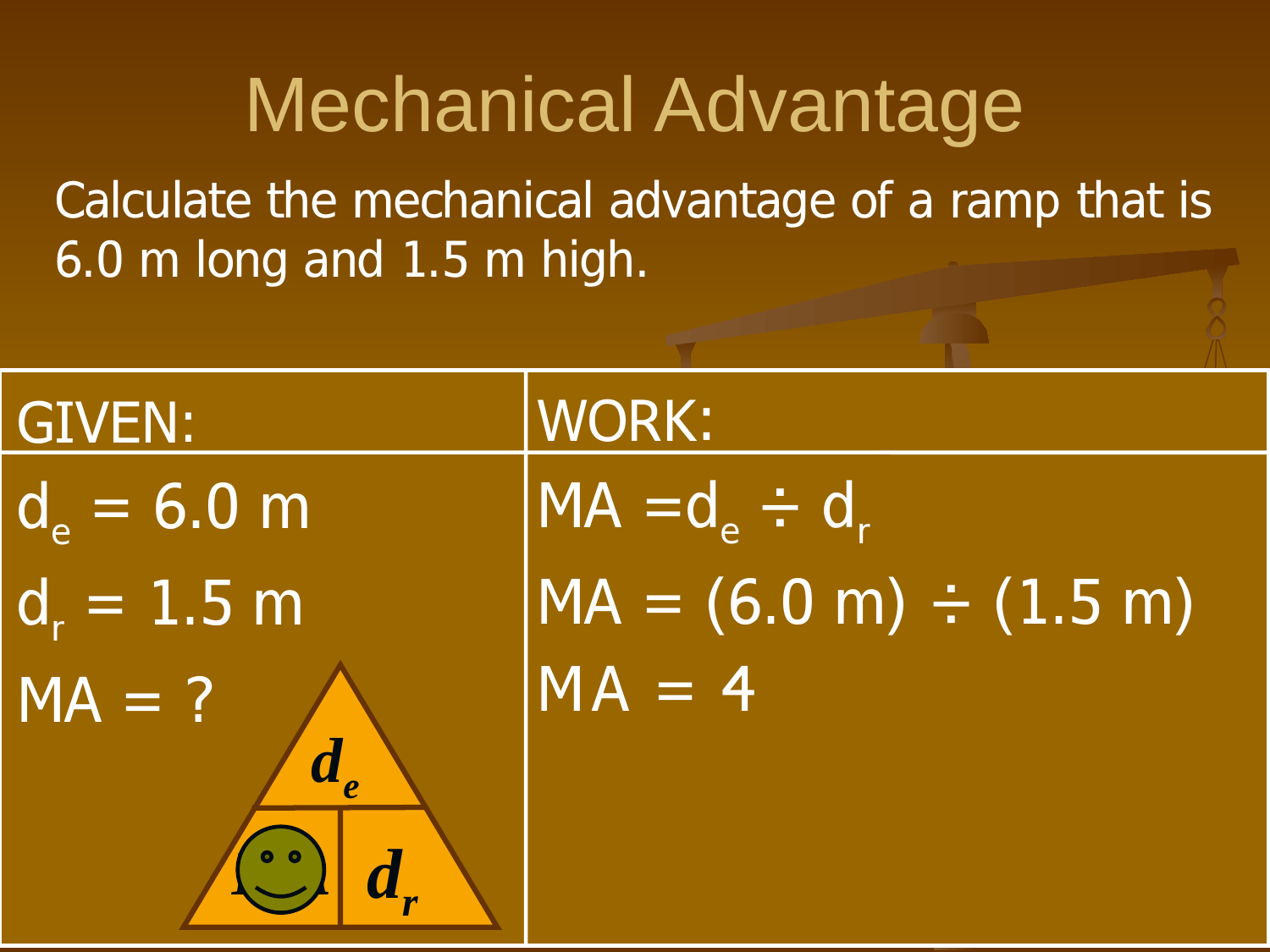

# Mechanical Advantage
Calculate the mechanical advantage of a ramp that is 6.0 m long and 1.5 m high.

WORK:
MA =de ÷ dr
MA = (6.0 m) ÷ (1.5 m)
MA = 4
GIVEN:
de = 6.0 m
dr = 1.5 m
MA = ?

de
dr
MA